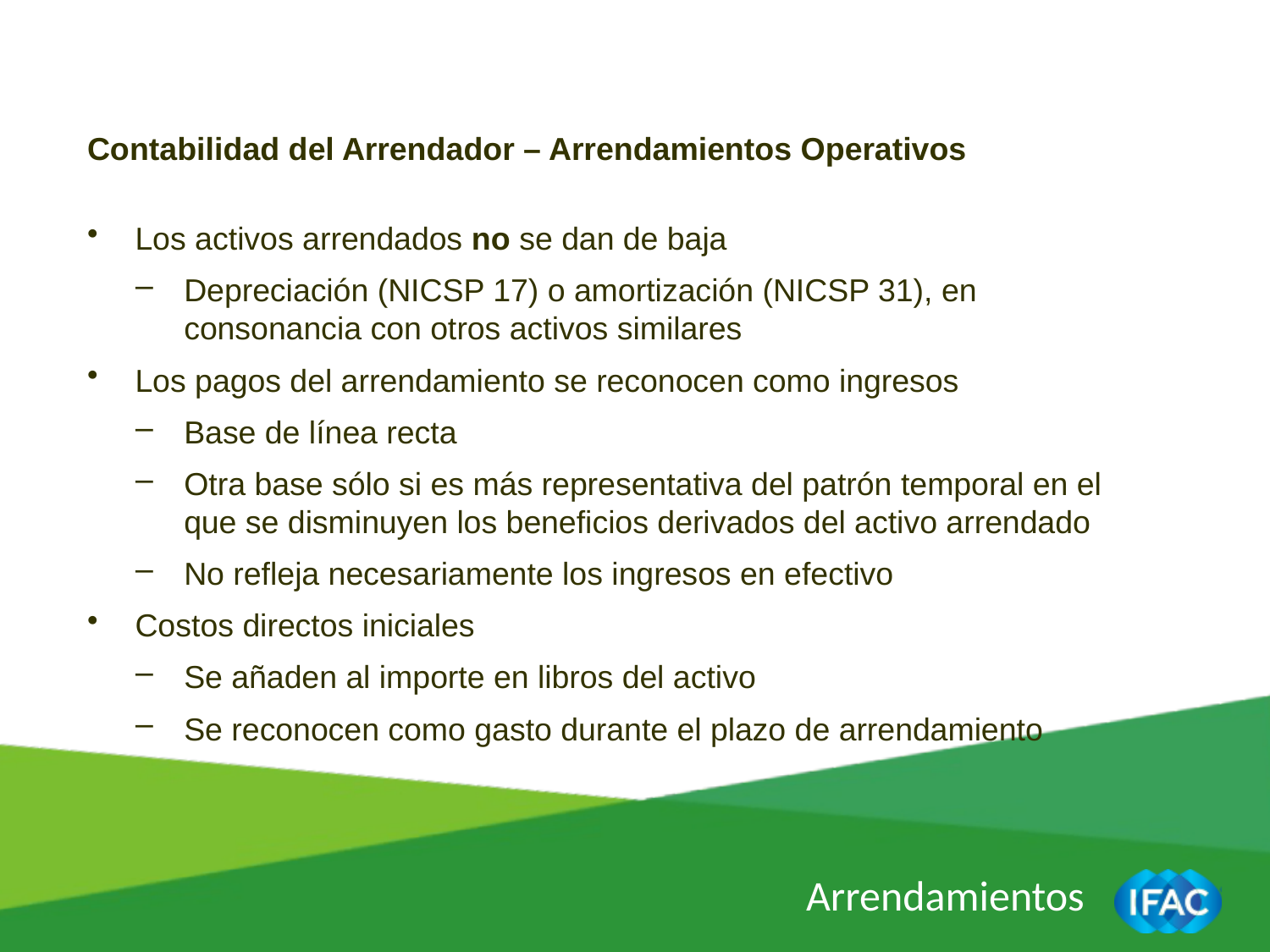

Contabilidad del Arrendador – Arrendamientos Operativos

Los activos arrendados no se dan de baja
Depreciación (NICSP 17) o amortización (NICSP 31), en consonancia con otros activos similares
Los pagos del arrendamiento se reconocen como ingresos
Base de línea recta
Otra base sólo si es más representativa del patrón temporal en el que se disminuyen los beneficios derivados del activo arrendado
No refleja necesariamente los ingresos en efectivo
Costos directos iniciales
Se añaden al importe en libros del activo
Se reconocen como gasto durante el plazo de arrendamiento

Arrendamientos